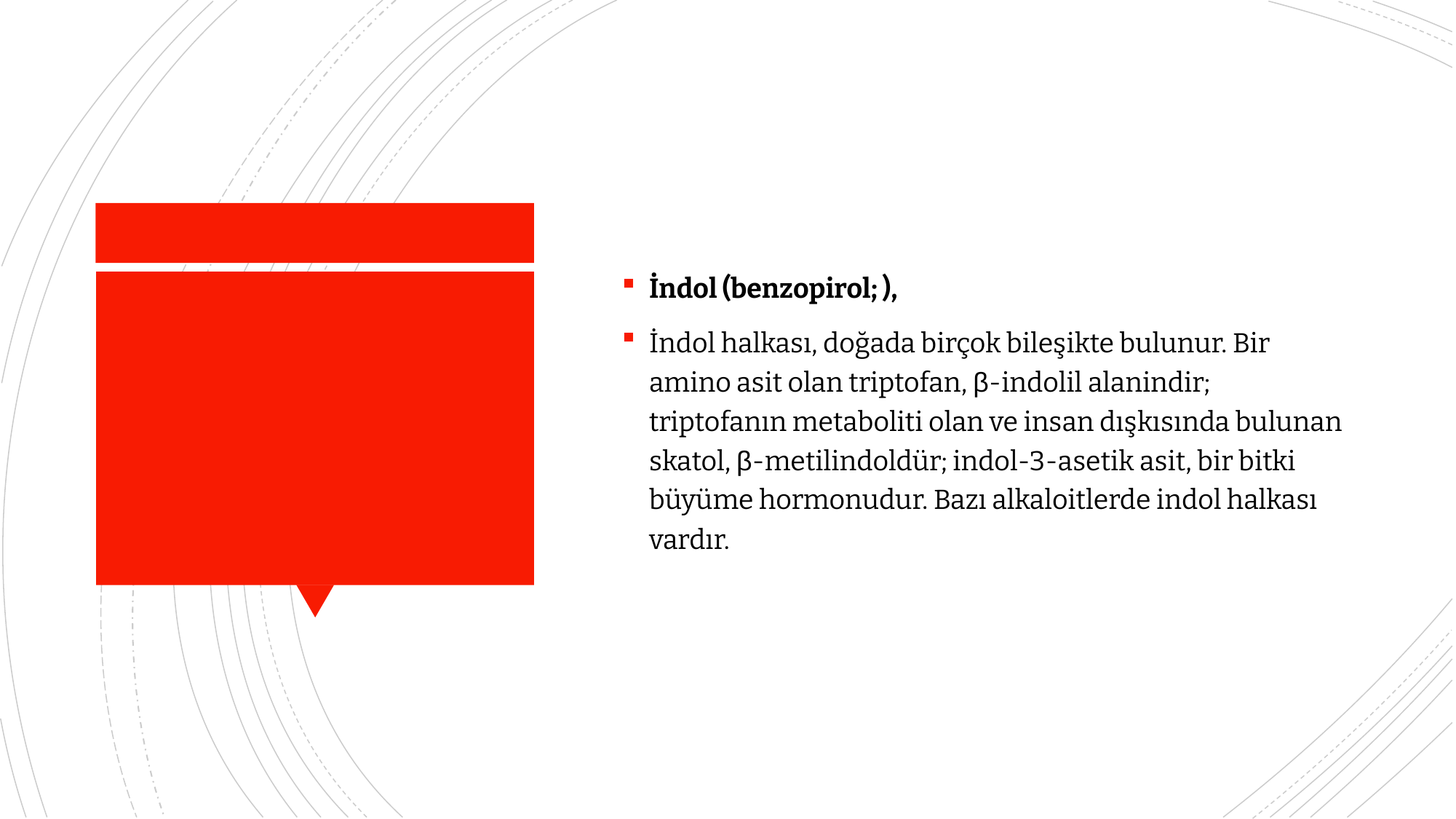

İndol (benzopirol; ),
İndol halkası, doğada birçok bileşikte bulunur. Bir amino asit olan triptofan, β-indolil alanindir; triptofanın metaboliti olan ve insan dışkısında bulunan skatol, β-metilindoldür; indol-3-asetik asit, bir bitki büyüme hormonudur. Bazı alkaloitlerde indol halkası vardır.
#